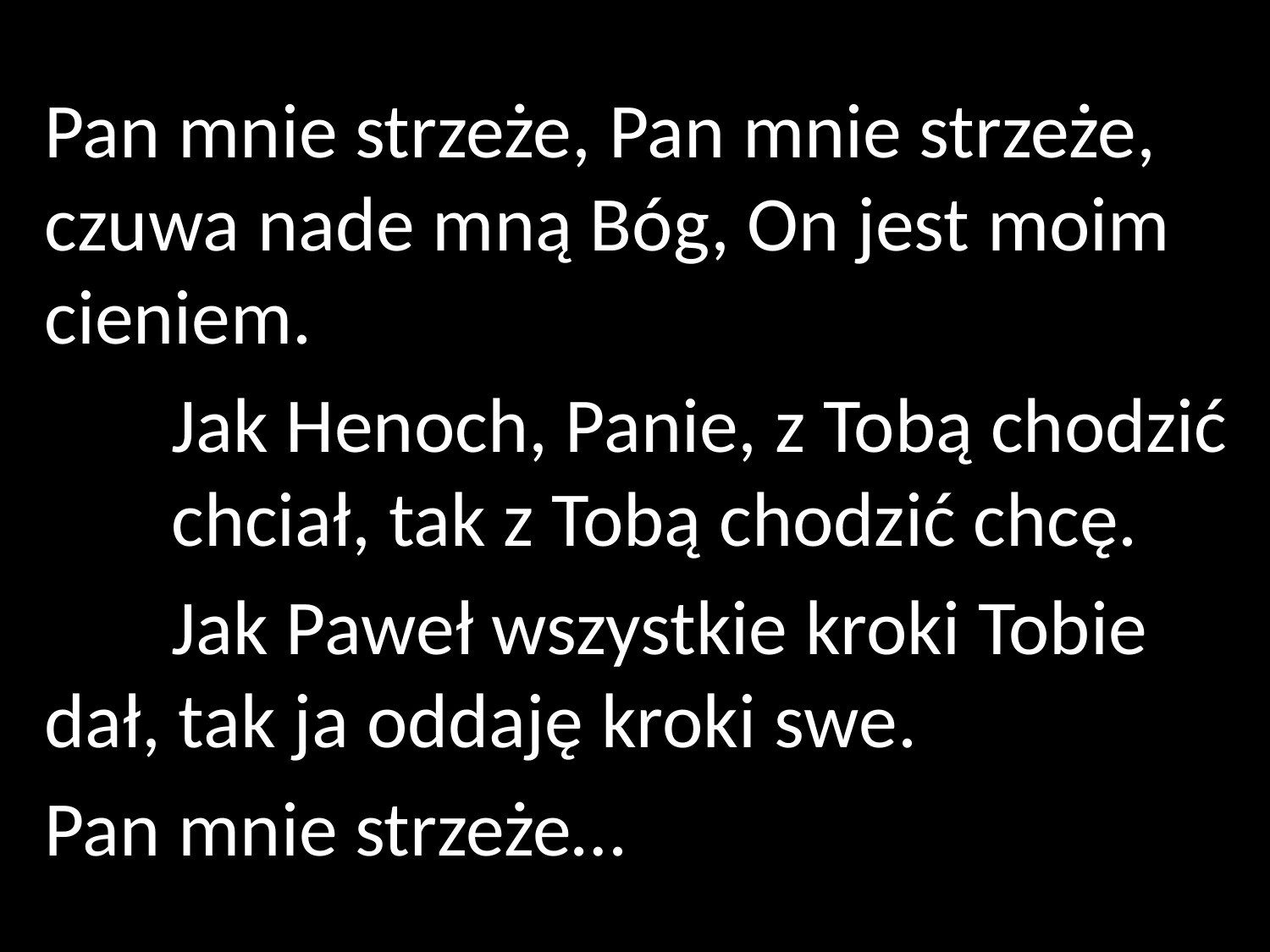

Pan mnie strzeże, Pan mnie strzeże, czuwa nade mną Bóg, On jest moim cieniem.
	Jak Henoch, Panie, z Tobą chodzić 	chciał, tak z Tobą chodzić chcę.
	Jak Paweł wszystkie kroki Tobie 	dał, tak ja oddaję kroki swe.
Pan mnie strzeże…